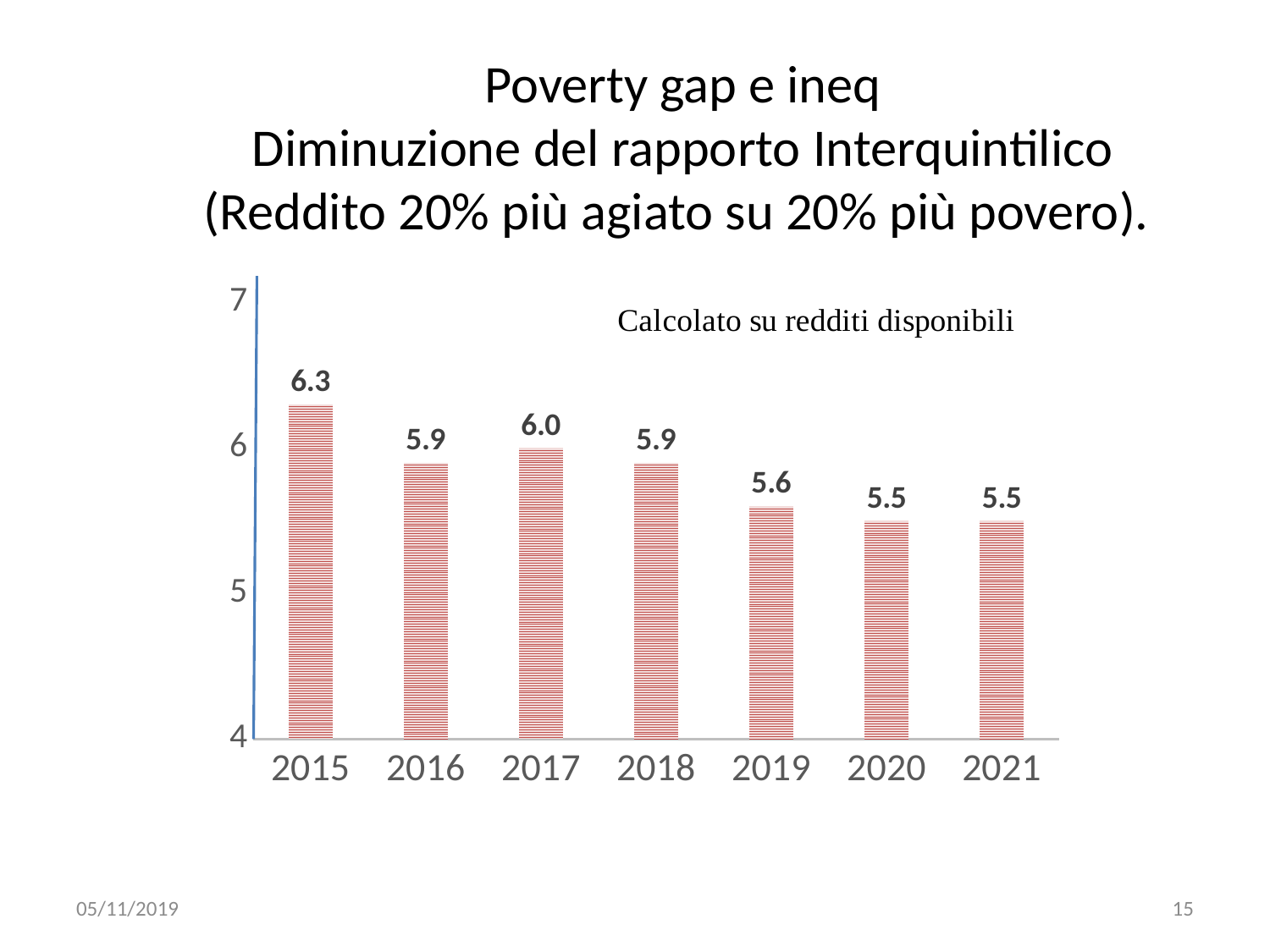

Poverty gap e ineq
Diminuzione del rapporto Interquintilico (Reddito 20% più agiato su 20% più povero).

### Chart

| Category |  |
|---|---|
| 2015 | 6.3 |
| 2016 | 5.9 |
| 2017 | 6.0 |
| 2018 | 5.9 |
| 2019 | 5.6 |
| 2020 | 5.5 |
| 2021 | 5.5 |
05/11/2019

15